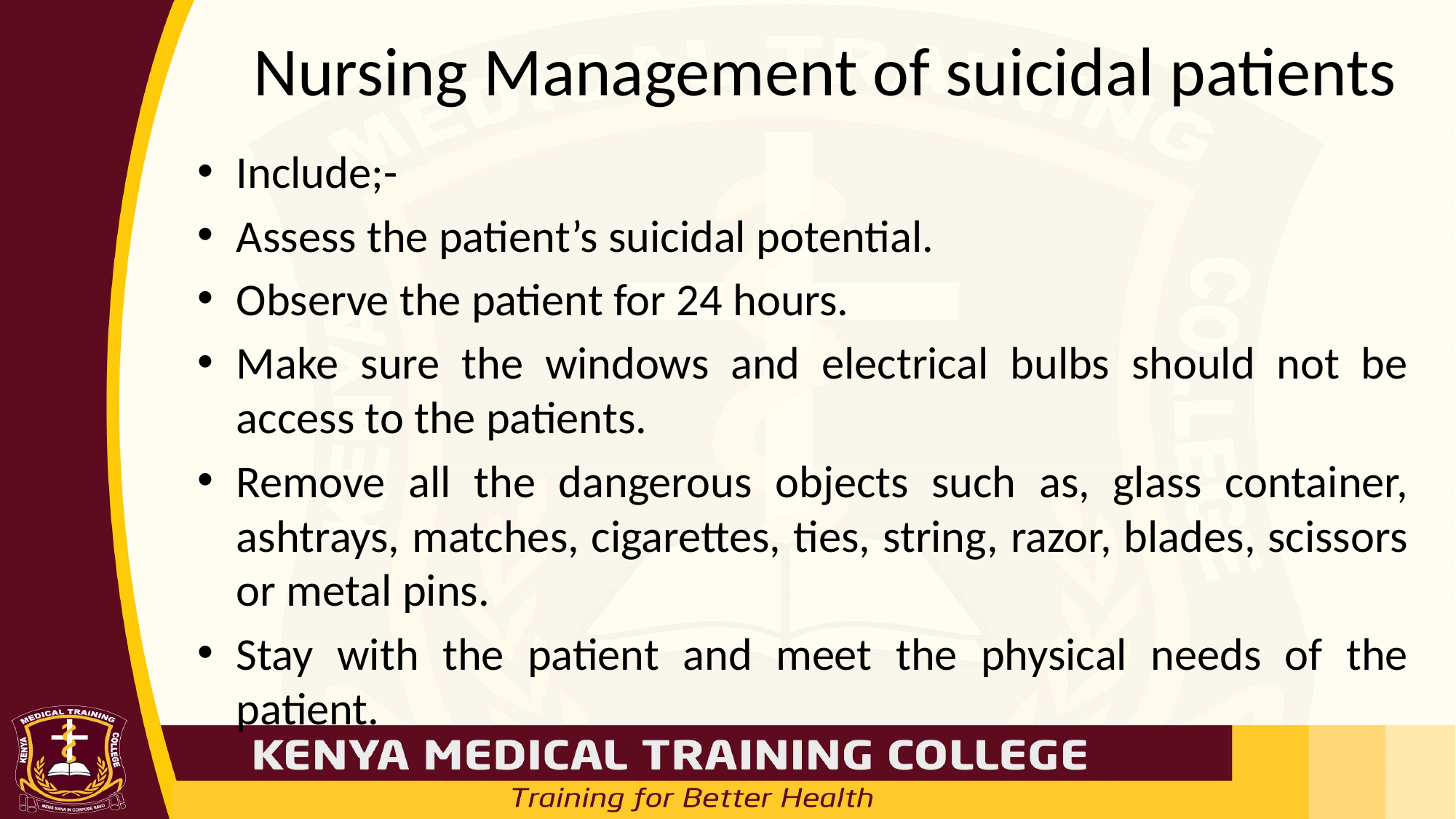

# Nursing Management of suicidal patients
Include;-
Assess the patient’s suicidal potential.
Observe the patient for 24 hours.
Make sure the windows and electrical bulbs should not be access to the patients.
Remove all the dangerous objects such as, glass container, ashtrays, matches, cigarettes, ties, string, razor, blades, scissors or metal pins.
Stay with the patient and meet the physical needs of the patient.